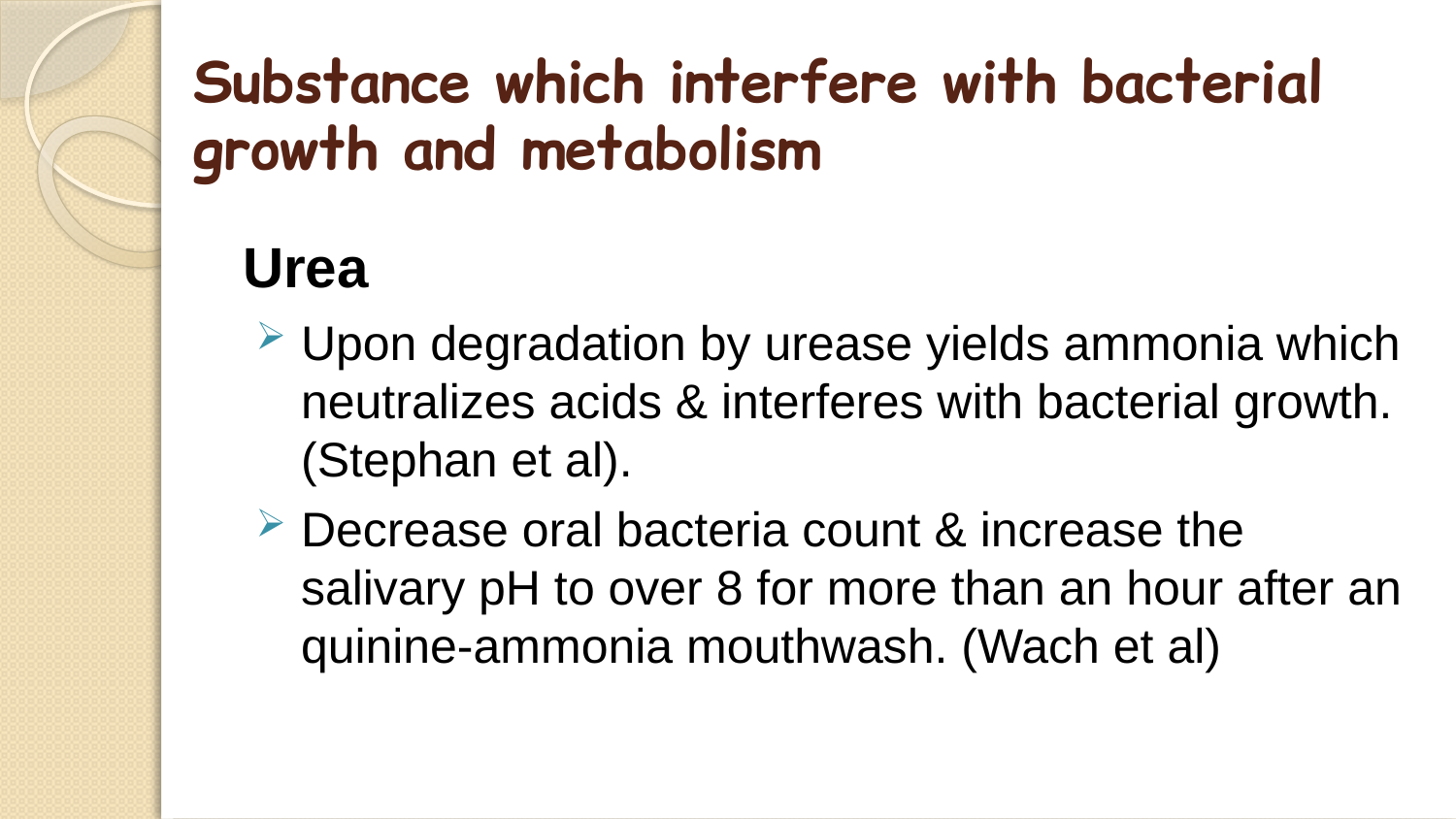

# Substance which interfere with bacterial growth and metabolism
Urea
Upon degradation by urease yields ammonia which neutralizes acids & interferes with bacterial growth. (Stephan et al).
Decrease oral bacteria count & increase the salivary pH to over 8 for more than an hour after an quinine-ammonia mouthwash. (Wach et al)